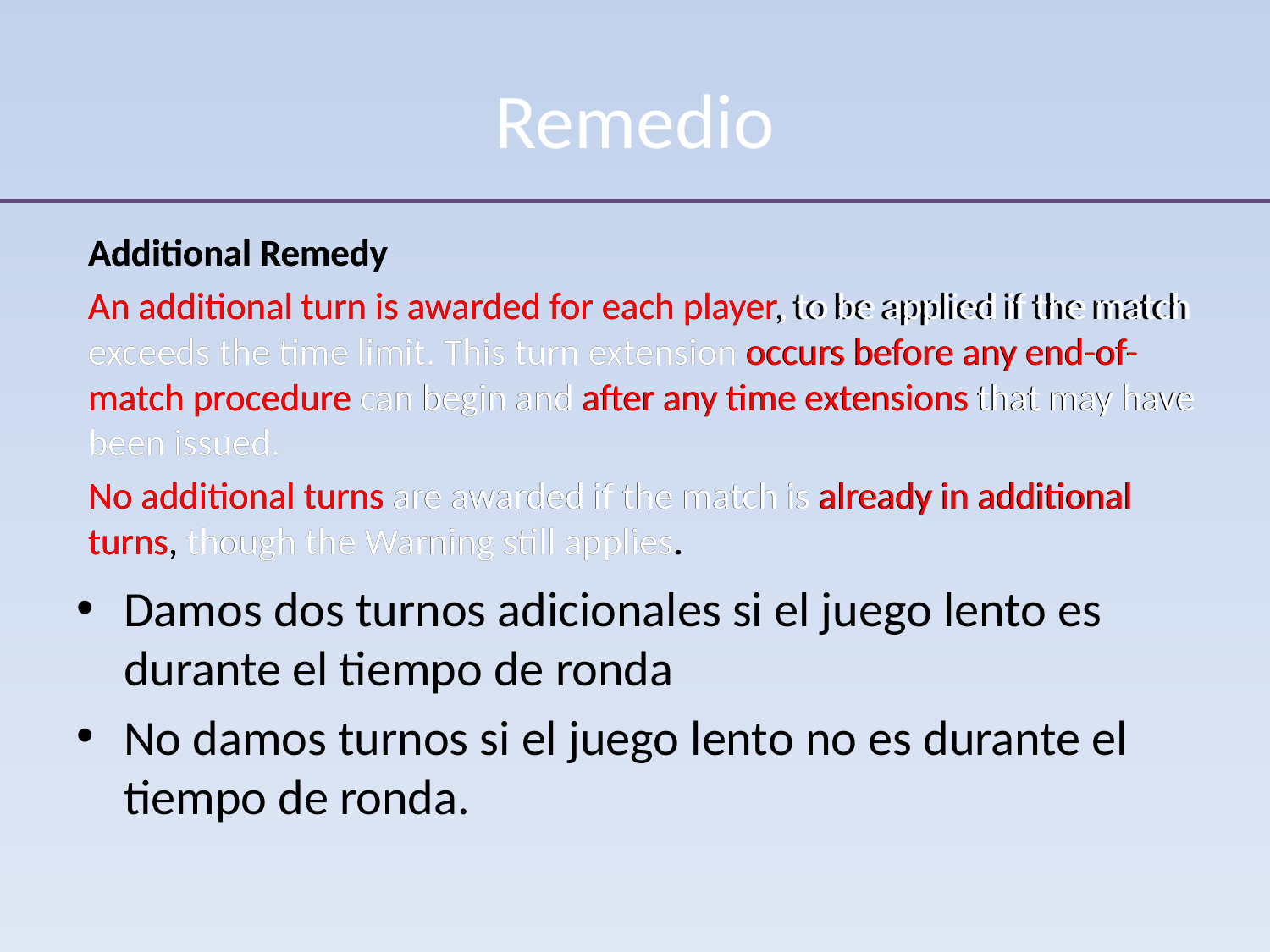

# Remedio

Additional Remedy
An additional turn is awarded for each player, to be applied if the match exceeds the time limit. This turn extension occurs before any end-of-match procedure can begin and after any time extensions that may have been issued.
No additional turns are awarded if the match is already in additional turns, though the Warning still applies.

Additional Remedy
An additional turn is awarded for each player, to be applied if the match exceeds the time limit. This turn extension occurs before any end-of-match procedure can begin and after any time extensions that may have been issued.
No additional turns are awarded if the match is already in additional turns, though the Warning still applies.
Damos dos turnos adicionales si el juego lento es durante el tiempo de ronda
No damos turnos si el juego lento no es durante el tiempo de ronda.